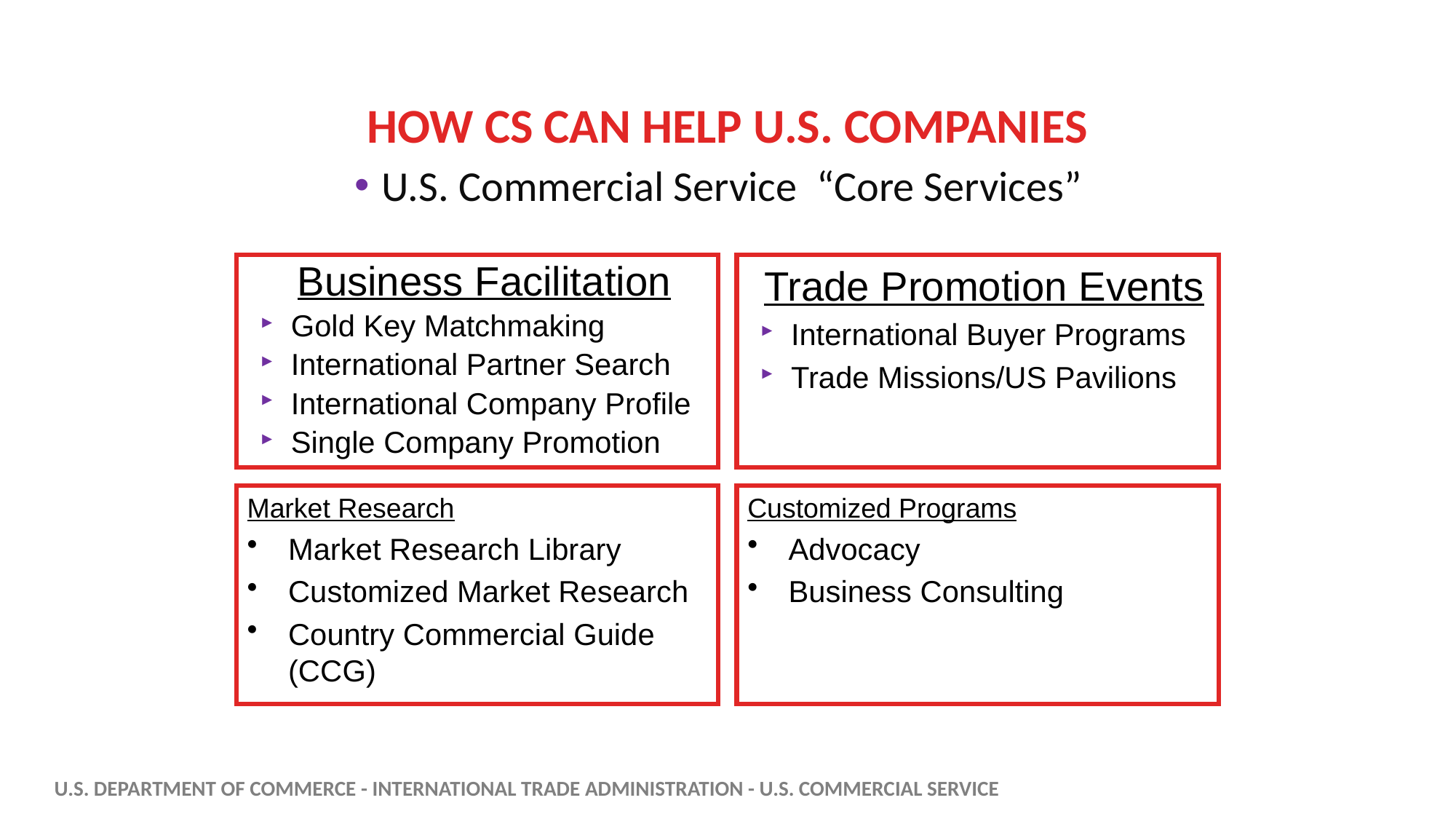

# How CS can help U.S. companies
U.S. Commercial Service  “Core Services”

Business Facilitation
Gold Key Matchmaking
International Partner Search
International Company Profile
Single Company Promotion

Trade Promotion Events
International Buyer Programs
Trade Missions/US Pavilions
Market Research
Market Research Library
Customized Market Research
Country Commercial Guide (CCG)
Customized Programs
Advocacy
Business Consulting

U.S. Department of Commerce - International Trade Administration - U.S. Commercial Service